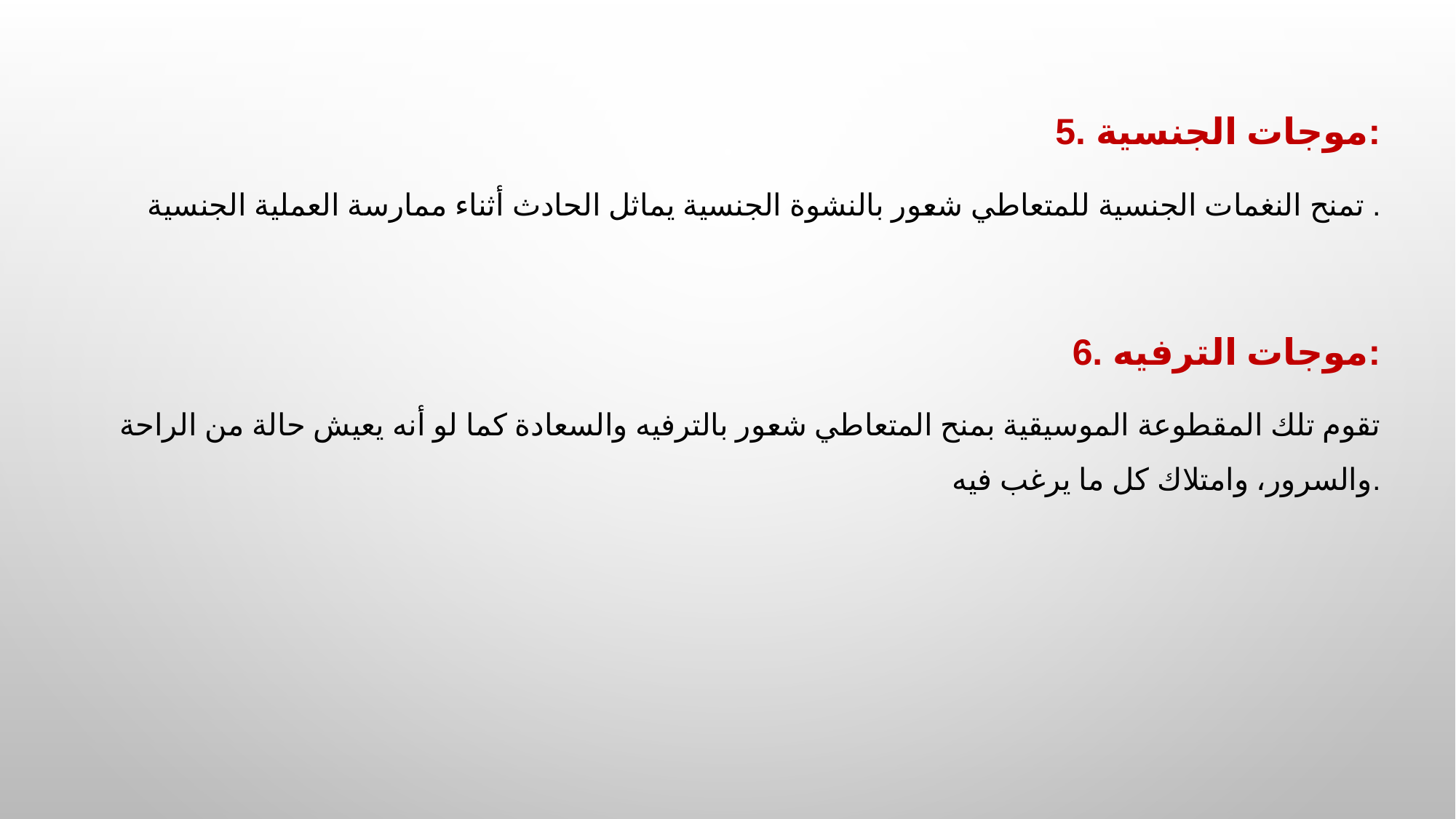

5. موجات الجنسية:
تمنح النغمات الجنسية للمتعاطي شعور بالنشوة الجنسية يماثل الحادث أثناء ممارسة العملية الجنسية .

6. موجات الترفيه:
تقوم تلك المقطوعة الموسيقية بمنح المتعاطي شعور بالترفيه والسعادة كما لو أنه يعيش حالة من الراحة والسرور، وامتلاك كل ما يرغب فيه.